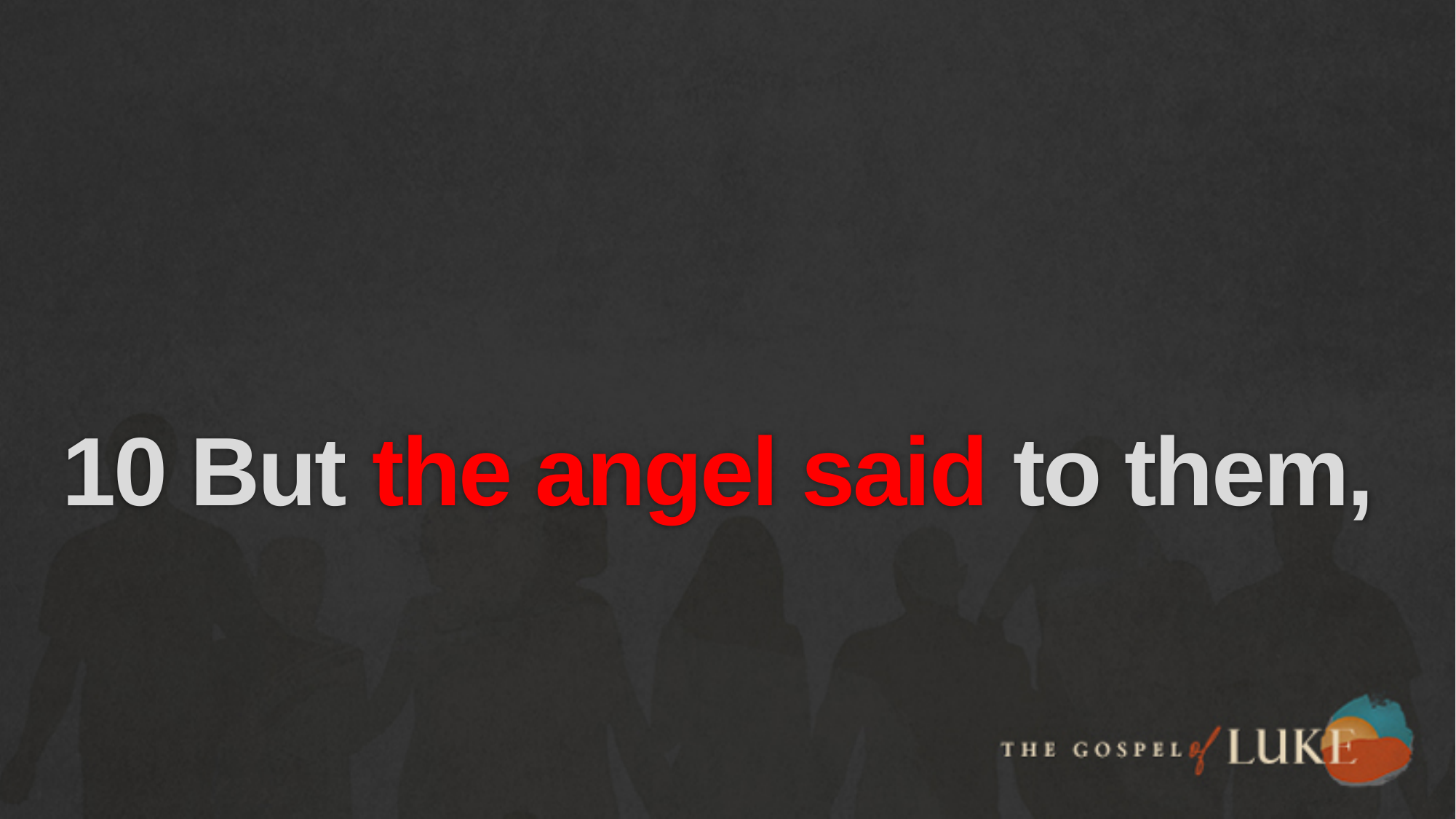

# 10 But the angel said to them,